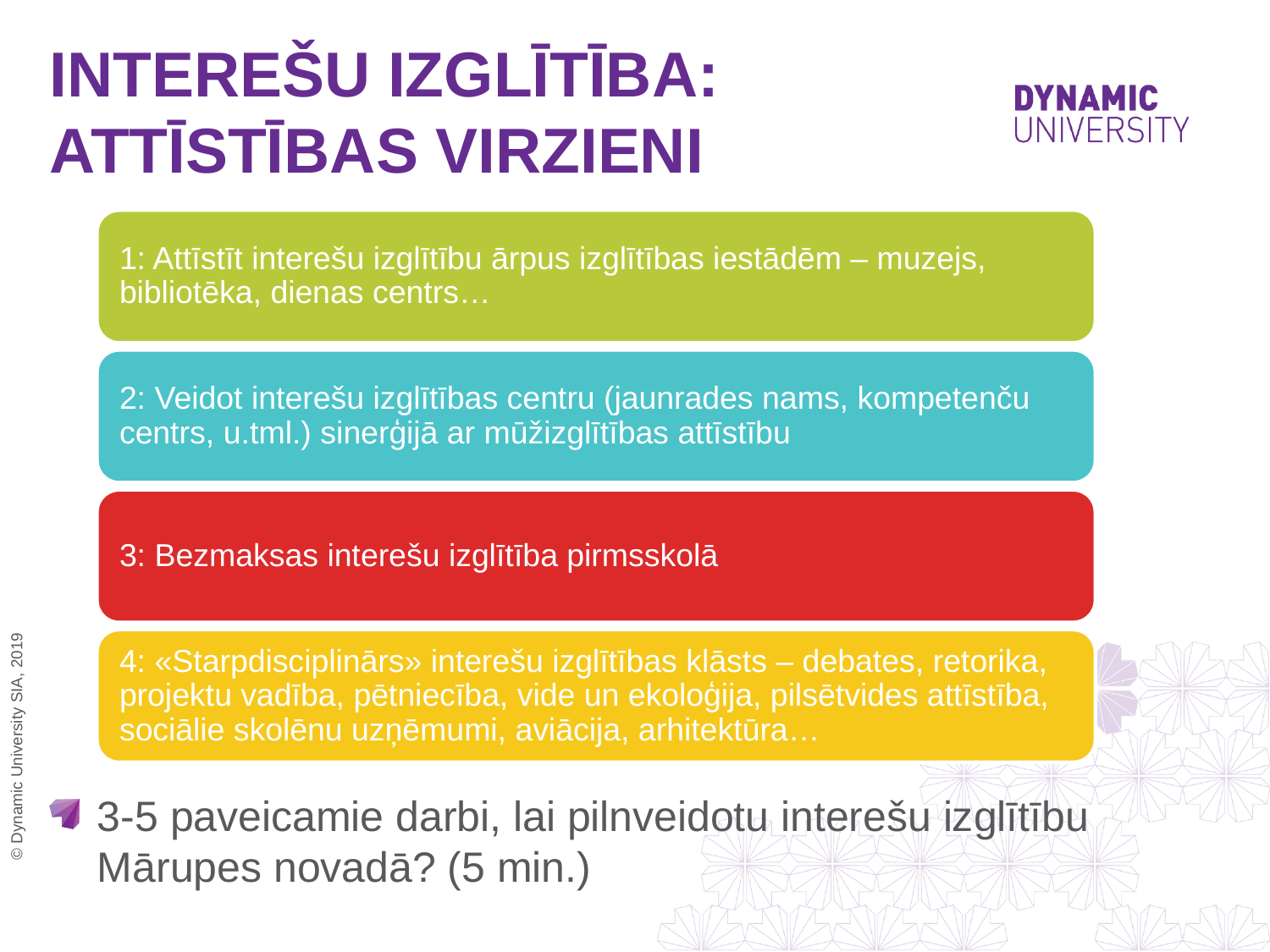

# INTEREŠU IZGLĪTĪBA: ATTĪSTĪBAS VIRZIENI
1: Attīstīt interešu izglītību ārpus izglītības iestādēm – muzejs, bibliotēka, dienas centrs…
2: Veidot interešu izglītības centru (jaunrades nams, kompetenču centrs, u.tml.) sinerģijā ar mūžizglītības attīstību
3: Bezmaksas interešu izglītība pirmsskolā
4: «Starpdisciplinārs» interešu izglītības klāsts – debates, retorika, projektu vadība, pētniecība, vide un ekoloģija, pilsētvides attīstība, sociālie skolēnu uzņēmumi, aviācija, arhitektūra…
3-5 paveicamie darbi, lai pilnveidotu interešu izglītību Mārupes novadā? (5 min.)